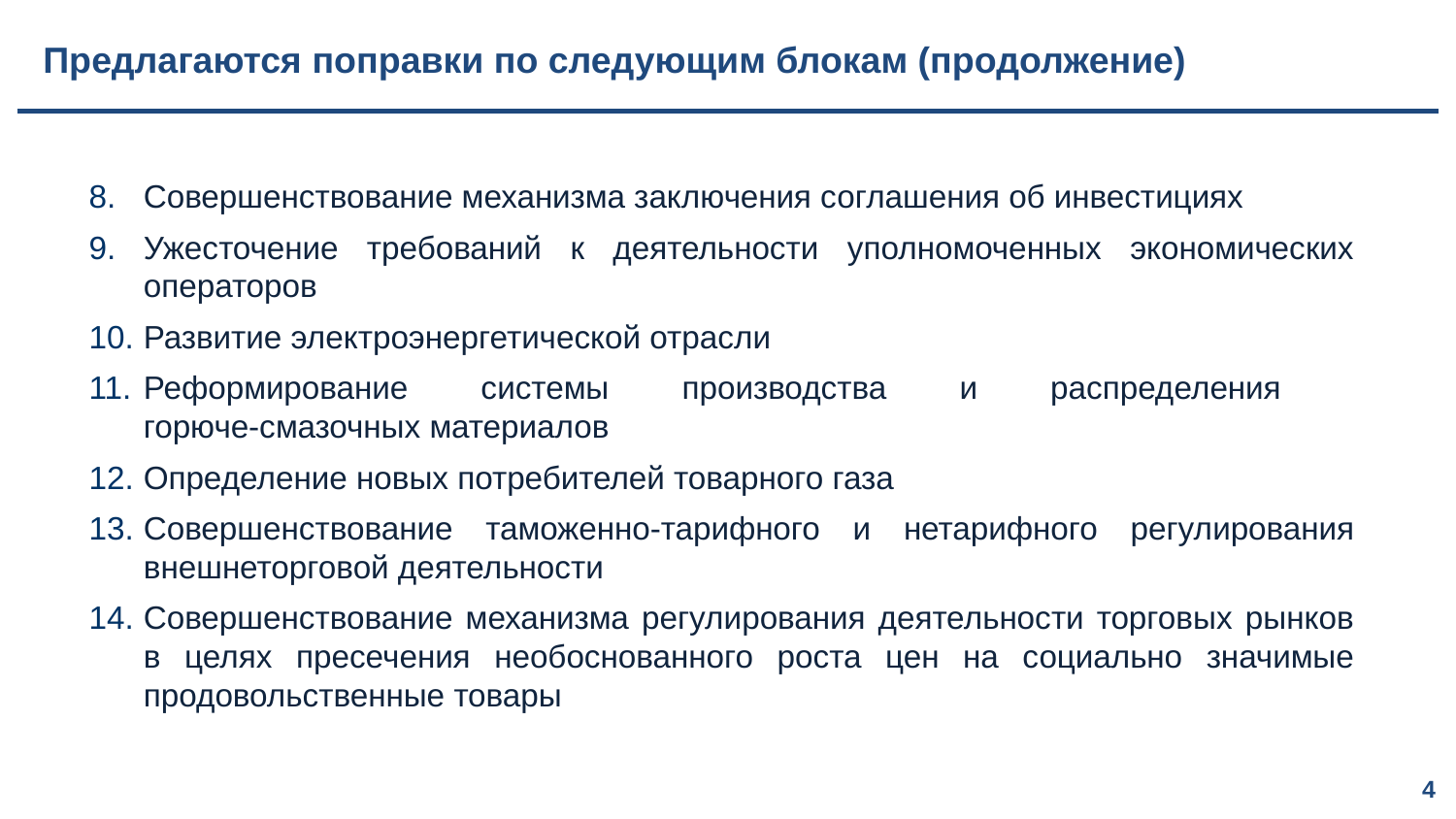

# Предлагаются поправки по следующим блокам (продолжение)
Совершенствование механизма заключения соглашения об инвестициях
Ужесточение требований к деятельности уполномоченных экономических операторов
Развитие электроэнергетической отрасли
Реформирование системы производства и распределения
горюче-смазочных материалов
Определение новых потребителей товарного газа
Совершенствование таможенно-тарифного и нетарифного регулирования внешнеторговой деятельности
Совершенствование механизма регулирования деятельности торговых рынков в целях пресечения необоснованного роста цен на социально значимые продовольственные товары

4